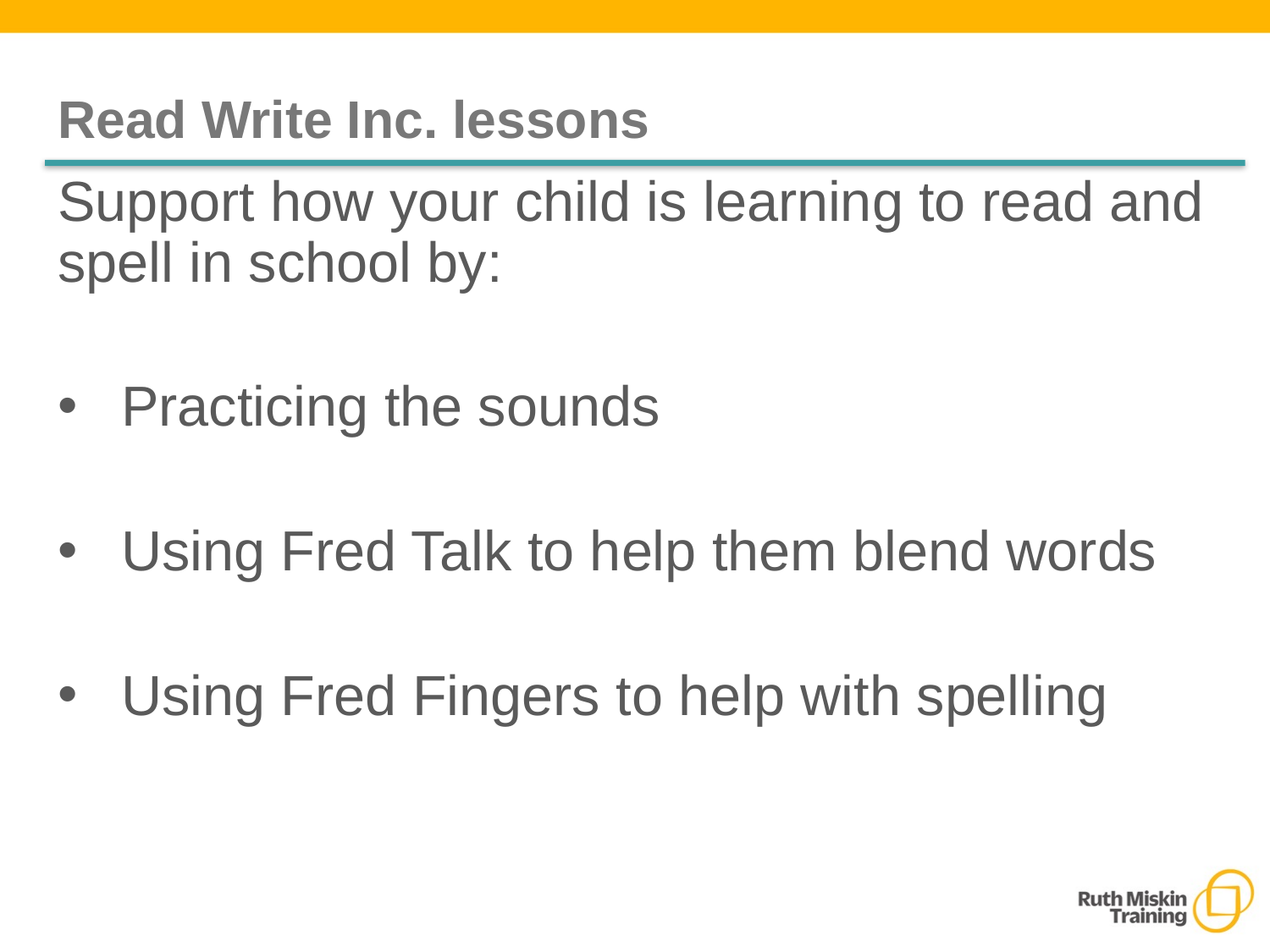

# Read Write Inc. lessons
Support how your child is learning to read and spell in school by:

Practicing the sounds

Using Fred Talk to help them blend words

Using Fred Fingers to help with spelling